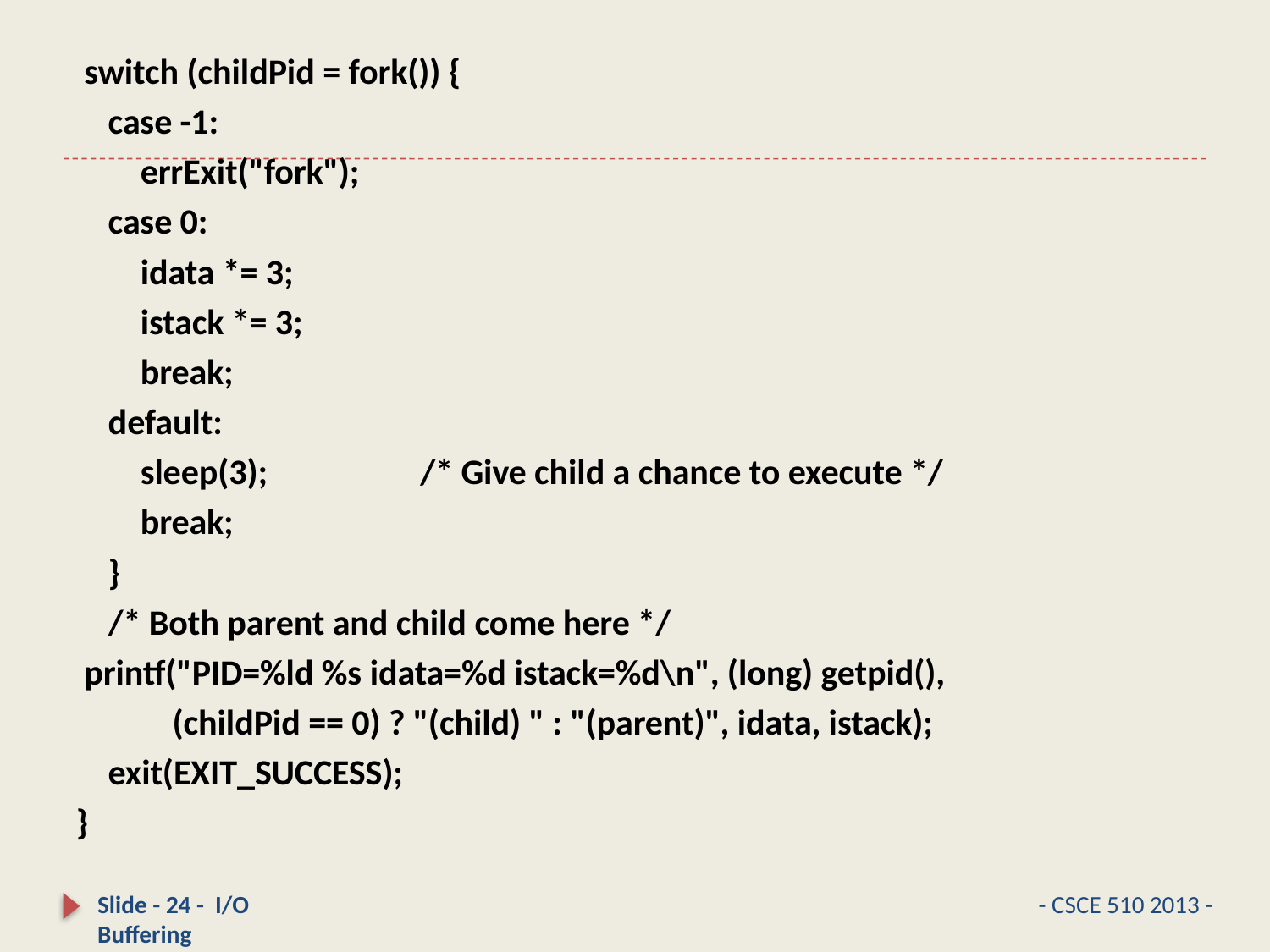

#
 switch (childPid = fork()) {
    case -1:
        errExit("fork");
    case 0:
        idata *= 3;
        istack *= 3;
        break;
    default:
        sleep(3);                   /* Give child a chance to execute */
        break;
    }
    /* Both parent and child come here */
 printf("PID=%ld %s idata=%d istack=%d\n", (long) getpid(),
            (childPid == 0) ? "(child) " : "(parent)", idata, istack);
    exit(EXIT_SUCCESS);
}

Slide - 24 -  I/O Buffering
- CSCE 510 2013 -